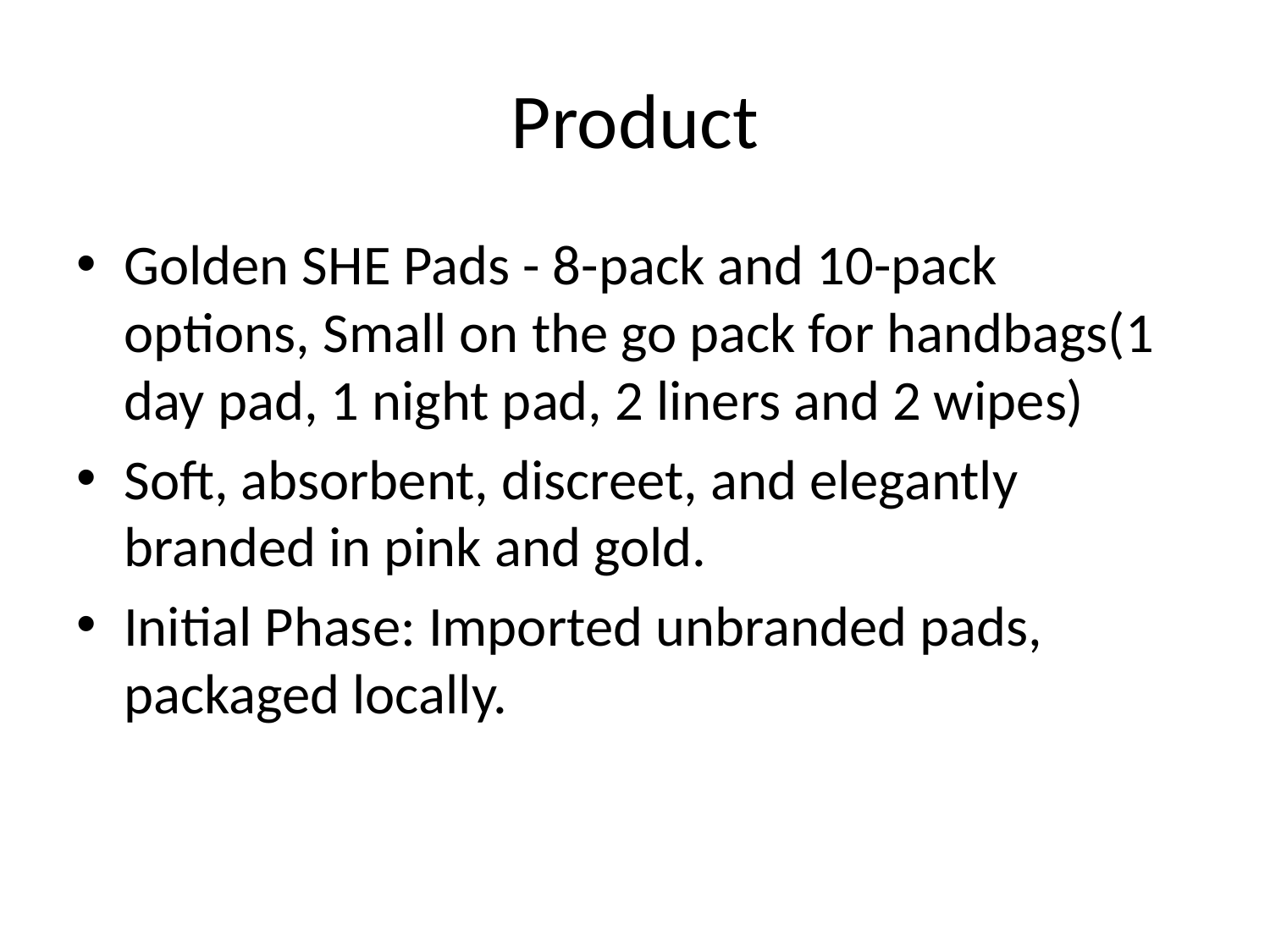

# Product
Golden SHE Pads - 8-pack and 10-pack options, Small on the go pack for handbags(1 day pad, 1 night pad, 2 liners and 2 wipes)
Soft, absorbent, discreet, and elegantly branded in pink and gold.
Initial Phase: Imported unbranded pads, packaged locally.